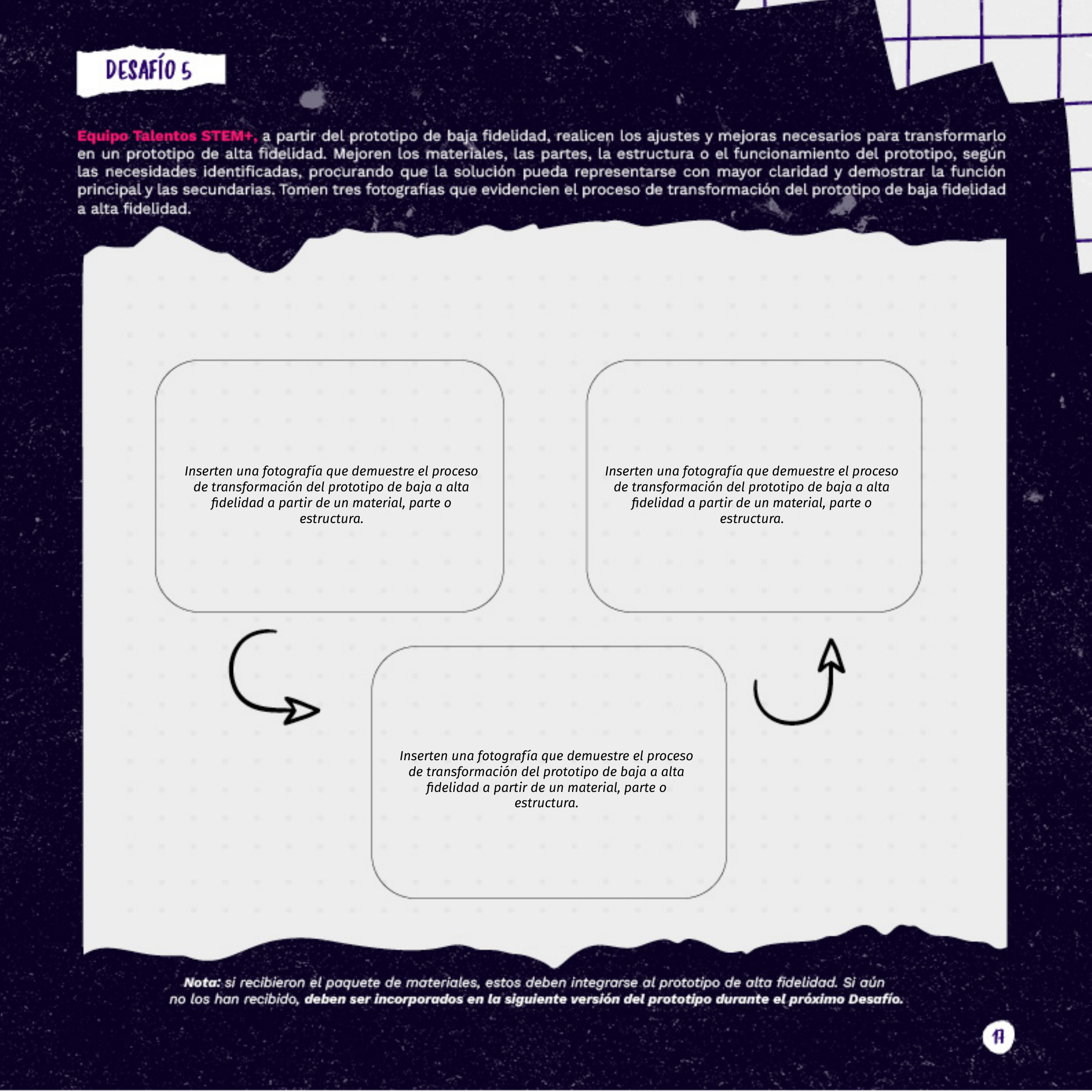

Inserten una fotografía que demuestre el proceso de transformación del prototipo de baja a alta fidelidad a partir de un material, parte o estructura.​
Inserten una fotografía que demuestre el proceso de transformación del prototipo de baja a alta fidelidad a partir de un material, parte o estructura.​
Inserten una fotografía que demuestre el proceso de transformación del prototipo de baja a alta fidelidad a partir de un material, parte o estructura.​